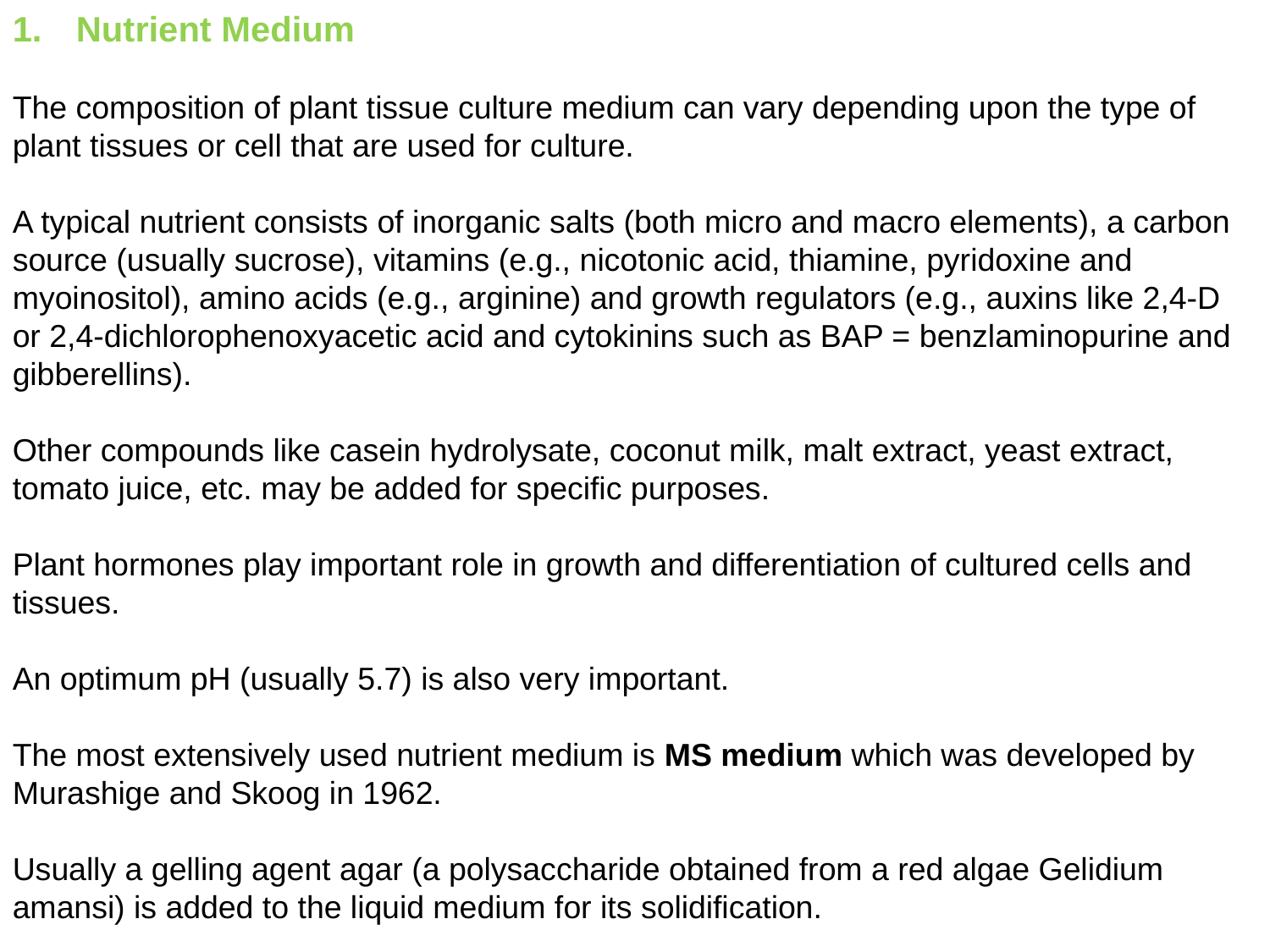

Nutrient Medium

The composition of plant tissue culture medium can vary depending upon the type of plant tissues or cell that are used for culture.

A typical nutrient consists of inorganic salts (both micro and macro ele­ments), a carbon source (usually sucrose), vitamins (e.g., nicotonic acid, thiamine, pyridoxine and myoinositol), amino acids (e.g., arginine) and growth regulators (e.g., auxins like 2,4-D or 2,4-dichlorophenoxyacetic acid and cytokinins such as BAP = benzlaminopurine and gibberellins).

Other compounds like casein hydrolysate, coconut milk, malt extract, yeast extract, tomato juice, etc. may be added for specific purposes.

Plant hormones play impor­tant role in growth and differentiation of cultured cells and tissues.

An optimum pH (usually 5.7) is also very important.

The most extensively used nutrient medium is MS medium which was developed by Murashige and Skoog in 1962.

Usually a gelling agent agar (a polysac­charide obtained from a red algae Gelidium amansi) is added to the liquid medium for its solidification.